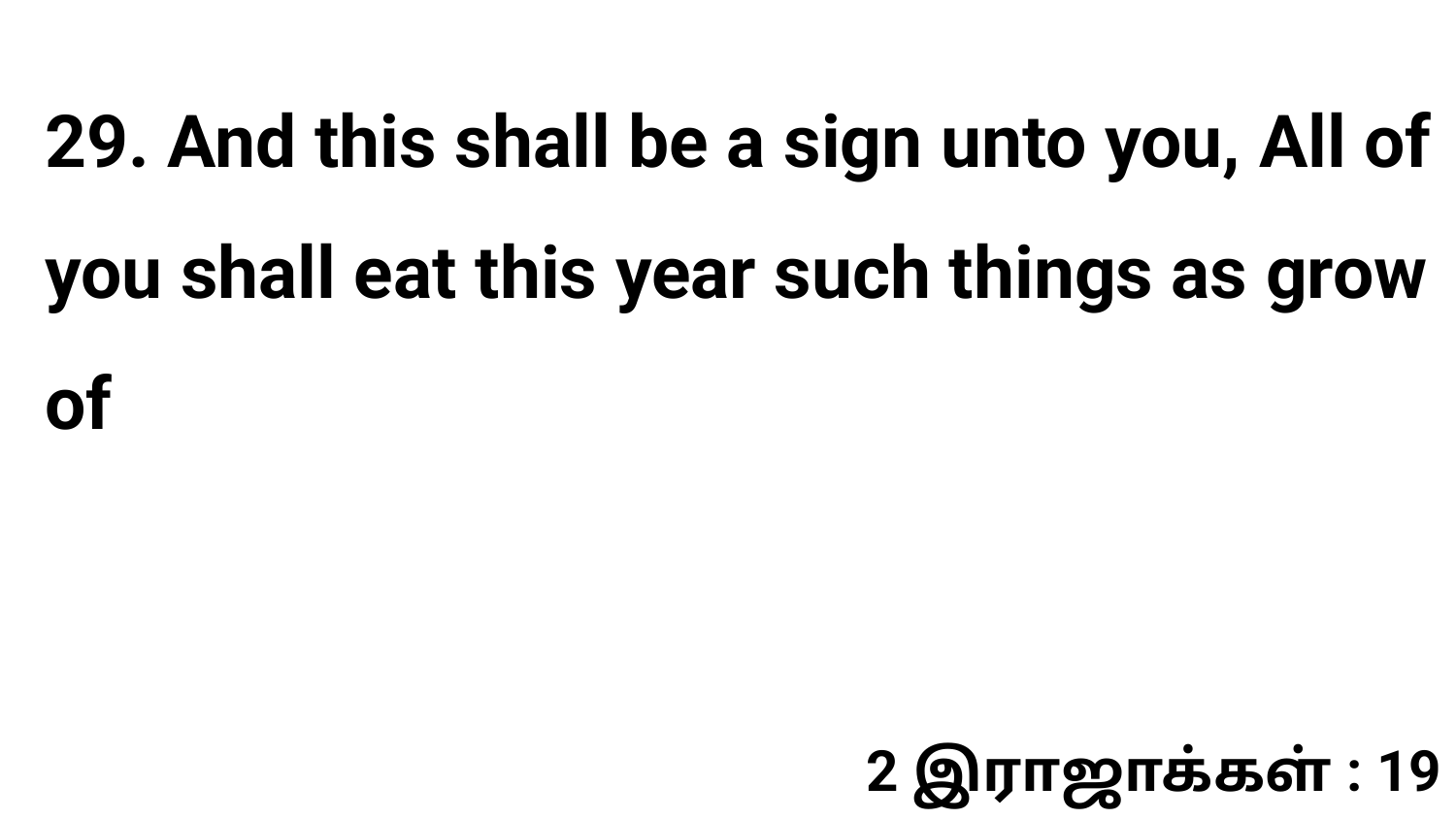

29. And this shall be a sign unto you, All of you shall eat this year such things as grow of
2 இராஜாக்கள் : 19